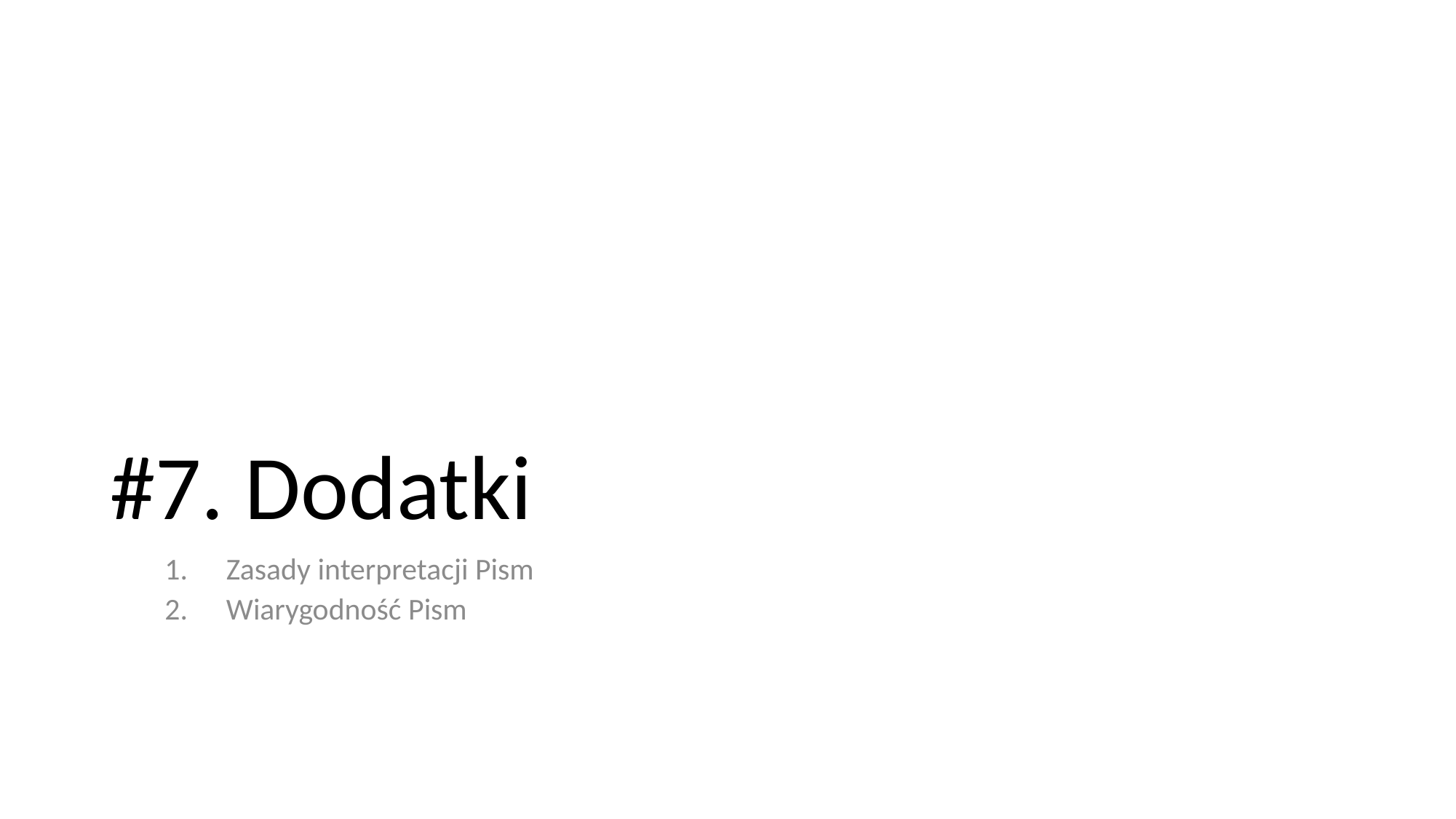

# #7. Dodatki
Zasady interpretacji Pism
Wiarygodność Pism